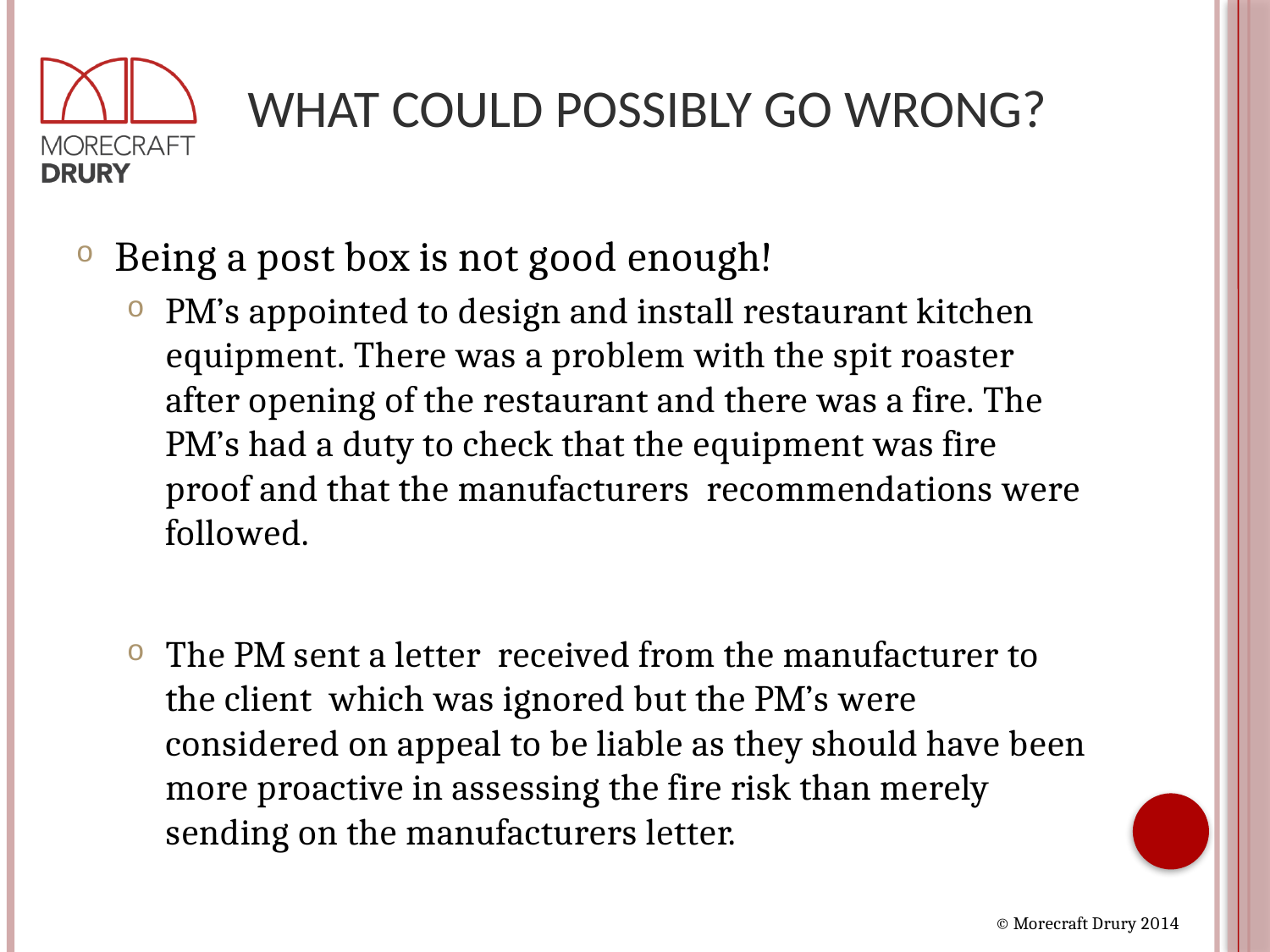

# What could possibly go wrong?
Being a post box is not good enough!
PM’s appointed to design and install restaurant kitchen equipment. There was a problem with the spit roaster after opening of the restaurant and there was a fire. The PM’s had a duty to check that the equipment was fire proof and that the manufacturers  recommendations were followed.

The PM sent a letter  received from the manufacturer to the client  which was ignored but the PM’s were considered on appeal to be liable as they should have been more proactive in assessing the fire risk than merely sending on the manufacturers letter.